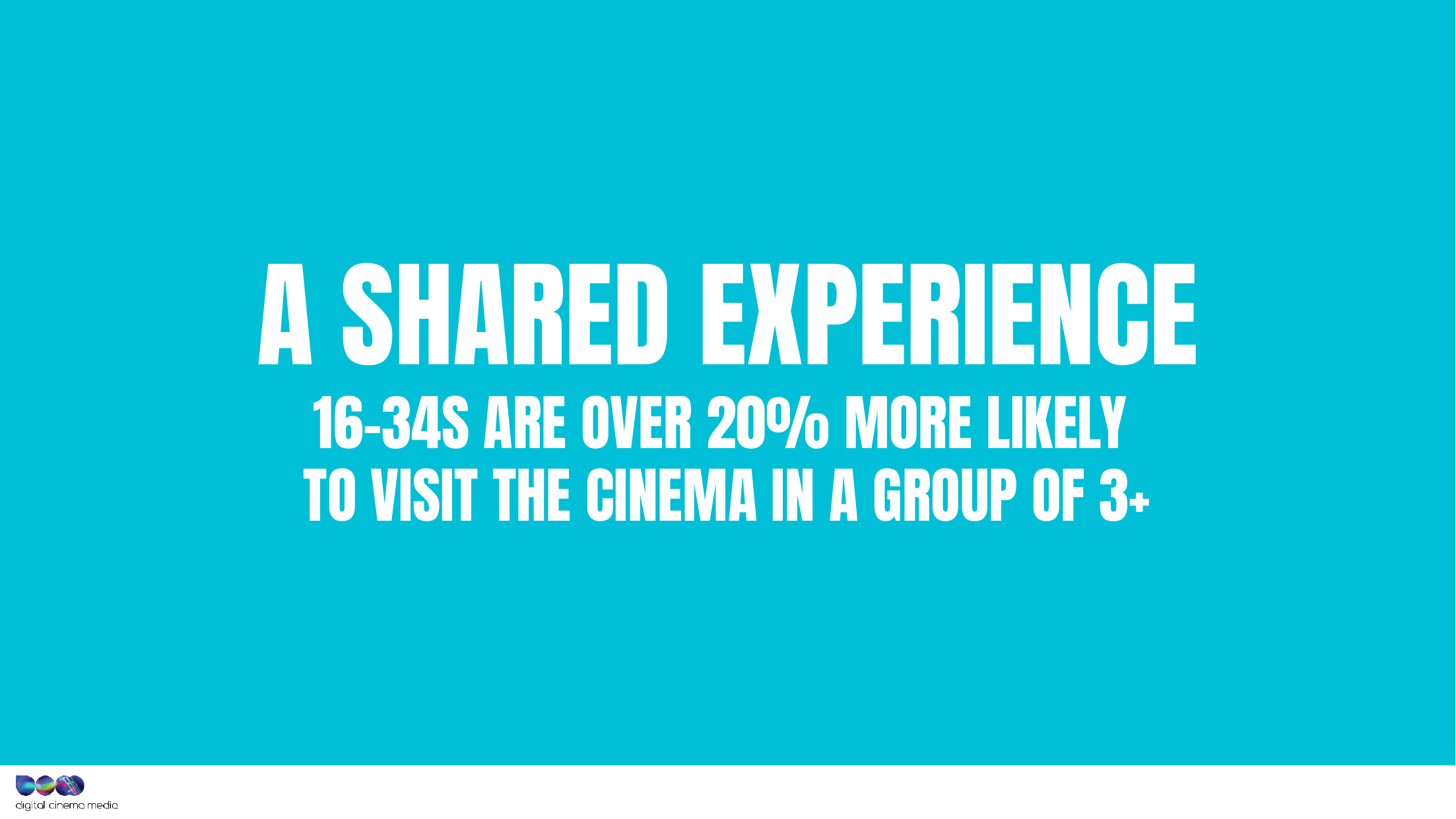

A shared experience
16-34s are Over 20% more likely
to visit the cinema in a group of 3+